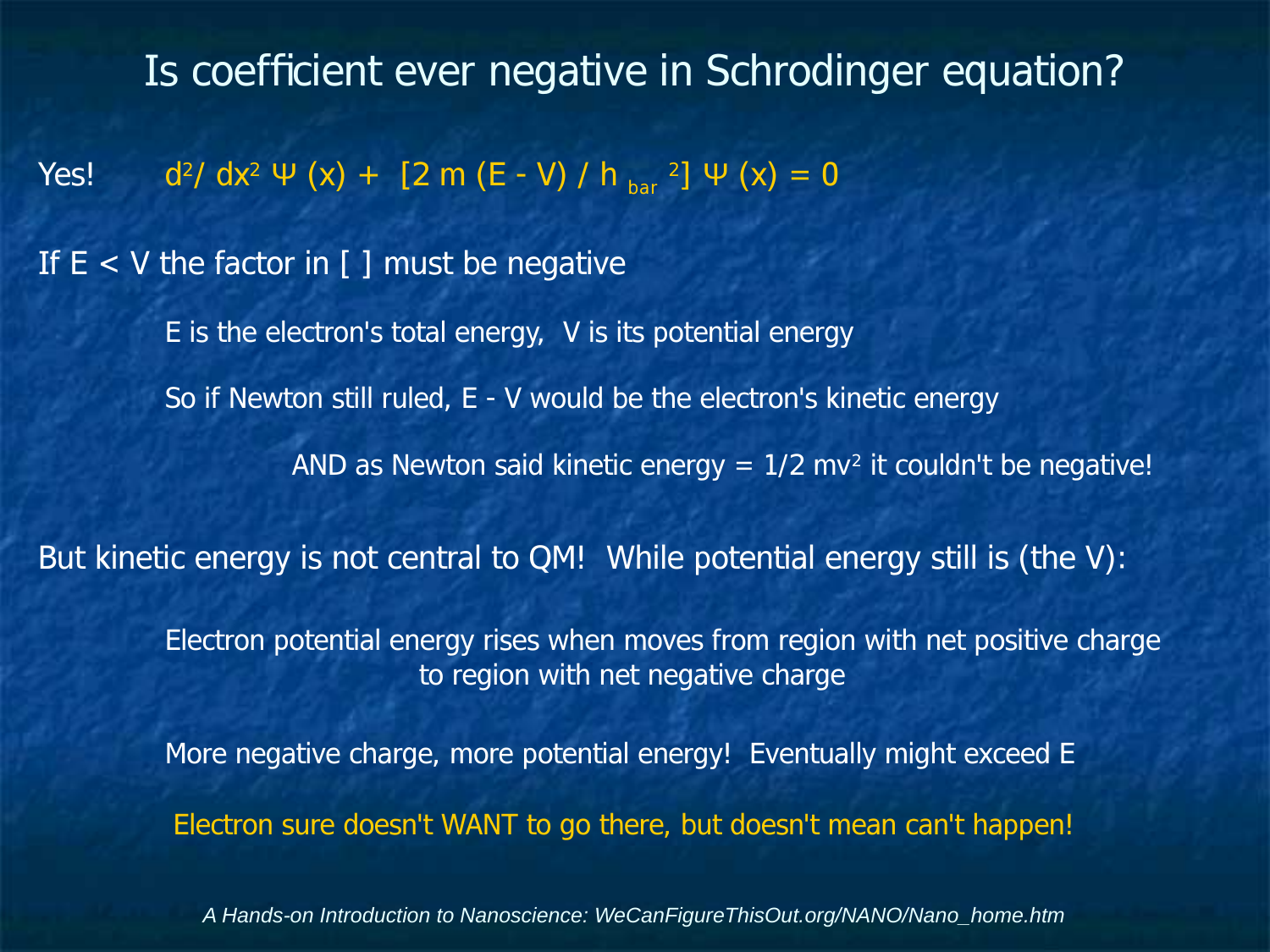

# Is coefficient ever negative in Schrodinger equation?
Yes!	d2/ dx2 Ψ (x) +  [2 m (E - V) / h bar 2] Ψ (x) = 0

If E < V the factor in [ ] must be negative

	E is the electron's total energy,  V is its potential energy

	So if Newton still ruled, E - V would be the electron's kinetic energy

		AND as Newton said kinetic energy = 1/2 mv2 it couldn't be negative!

But kinetic energy is not central to QM!  While potential energy still is (the V):

	Electron potential energy rises when moves from region with net positive charge 				to region with net negative charge

	More negative charge, more potential energy!  Eventually might exceed E

Electron sure doesn't WANT to go there, but doesn't mean can't happen!
A Hands-on Introduction to Nanoscience: WeCanFigureThisOut.org/NANO/Nano_home.htm